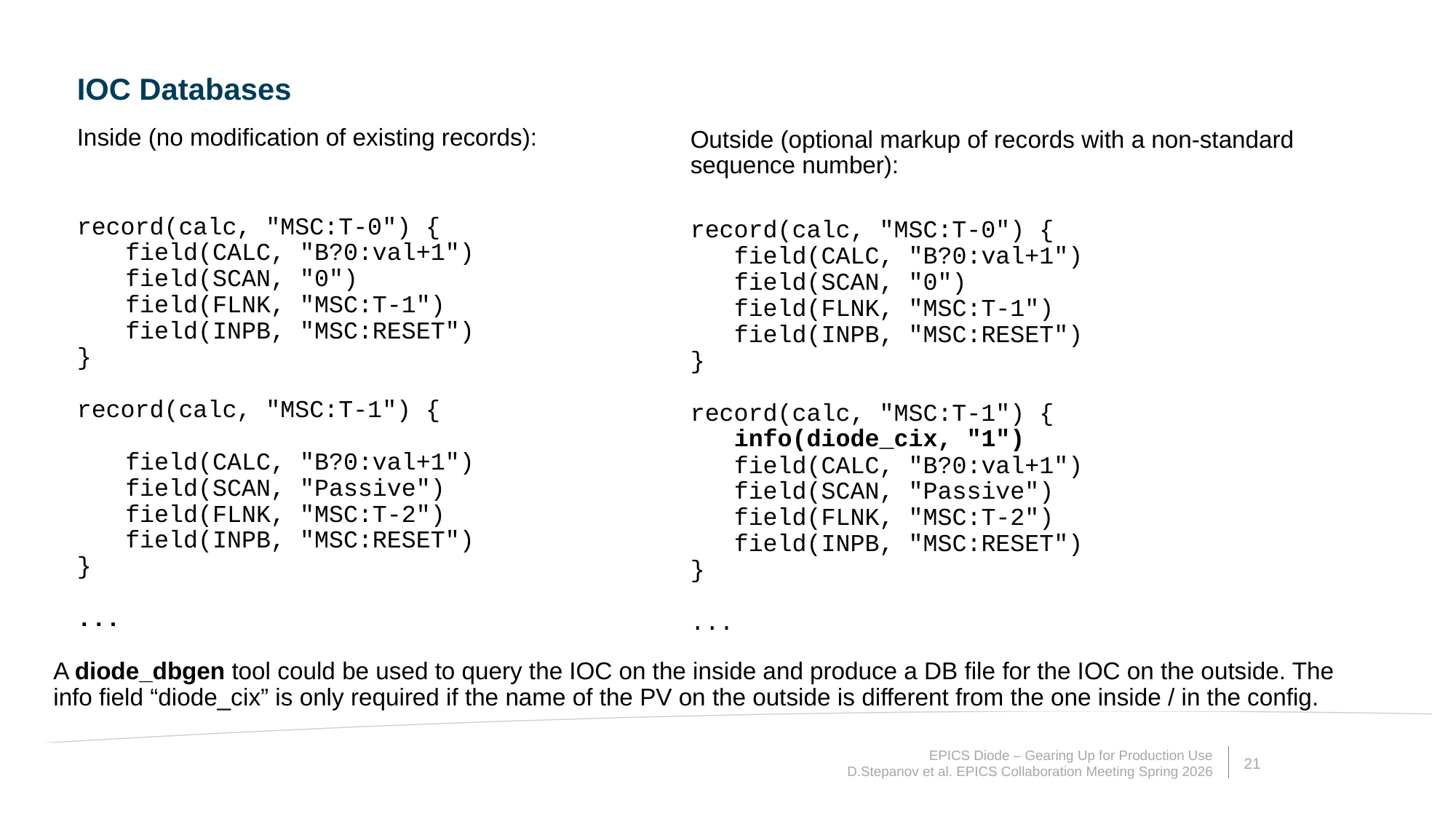

Outside (optional markup of records with a non-standard sequence number):

record(calc, "MSC:T-0") {
   field(CALC, "B?0:val+1")
   field(SCAN, "0")
   field(FLNK, "MSC:T-1")
   field(INPB, "MSC:RESET")
}

record(calc, "MSC:T-1") {
   info(diode_cix, "1")
   field(CALC, "B?0:val+1")
   field(SCAN, "Passive")
   field(FLNK, "MSC:T-2")
   field(INPB, "MSC:RESET")
}

...
IOC Databases
Inside (no modification of existing records):

record(calc, "MSC:T-0") {
  field(CALC, "B?0:val+1")
  field(SCAN, "0")
  field(FLNK, "MSC:T-1")
  field(INPB, "MSC:RESET")
}

record(calc, "MSC:T-1") {

  field(CALC, "B?0:val+1")
  field(SCAN, "Passive")
  field(FLNK, "MSC:T-2")
  field(INPB, "MSC:RESET")
}

...
A diode_dbgen tool could be used to query the IOC on the inside and produce a DB file for the IOC on the outside. The info field “diode_cix” is only required if the name of the PV on the outside is different from the one inside / in the config.